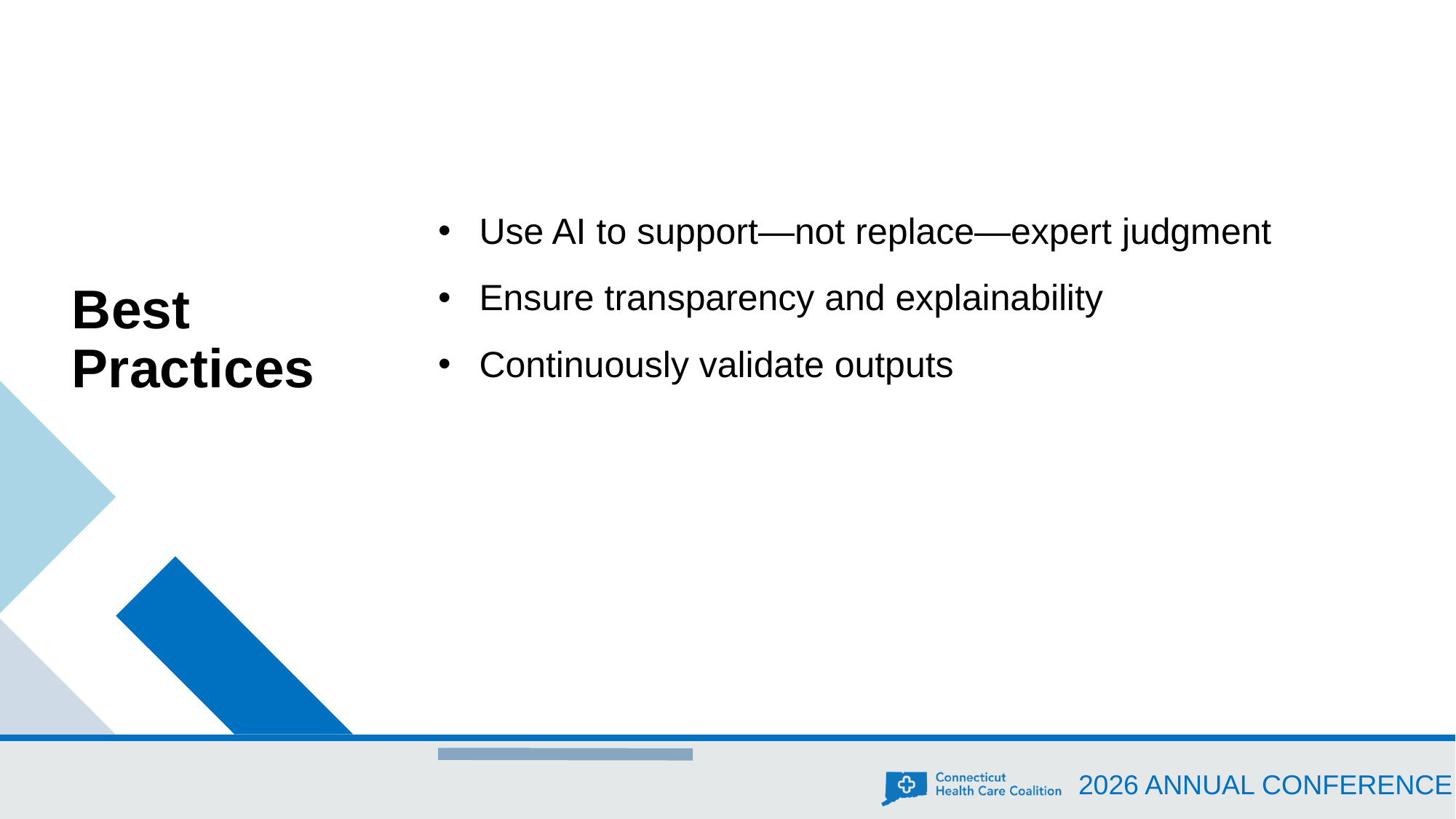

Best Practices

Use AI to support—not replace—expert judgment
Ensure transparency and explainability
Continuously validate outputs